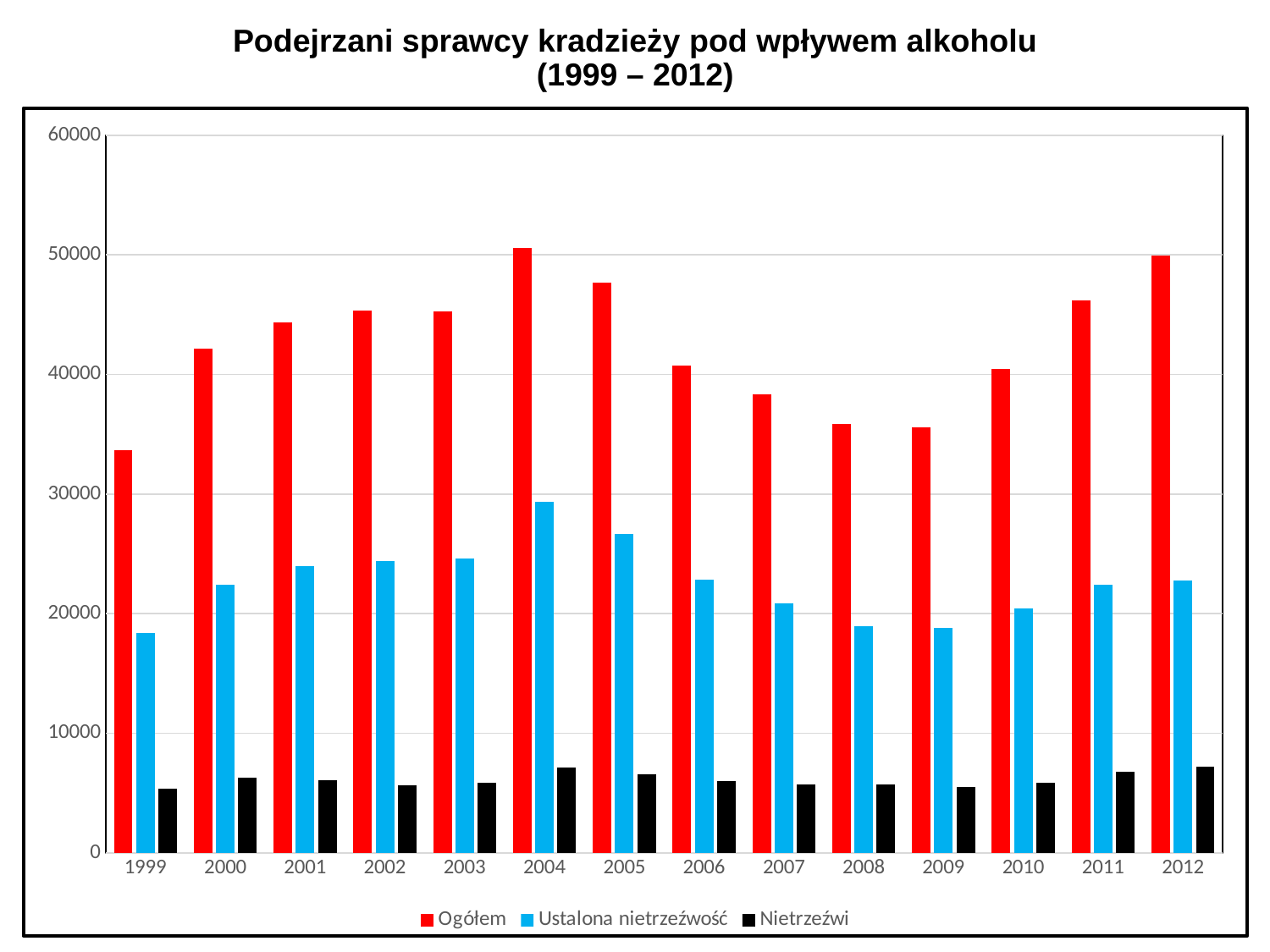

# Podejrzani sprawcy kradzieży pod wpływem alkoholu (1999 – 2012)

### Chart

| Category | Ogółem | Ustalona nietrzeźwość | Nietrzeźwi |
|---|---|---|---|
| 1999 | 33685.0 | 18394.0 | 5393.0 |
| 2000 | 42139.0 | 22408.0 | 6252.0 |
| 2001 | 44347.0 | 23969.0 | 6073.0 |
| 2002 | 45324.0 | 24379.0 | 5668.0 |
| 2003 | 45251.0 | 24634.0 | 5846.0 |
| 2004 | 50579.0 | 29379.0 | 7118.0 |
| 2005 | 47678.0 | 26662.0 | 6564.0 |
| 2006 | 40754.0 | 22818.0 | 6009.0 |
| 2007 | 38344.0 | 20862.0 | 5706.0 |
| 2008 | 35840.0 | 18971.0 | 5741.0 |
| 2009 | 35548.0 | 18835.0 | 5510.0 |
| 2010 | 40464.0 | 20420.0 | 5850.0 |
| 2011 | 46186.0 | 22416.0 | 6817.0 |
| 2012 | 49948.0 | 22738.0 | 7228.0 |